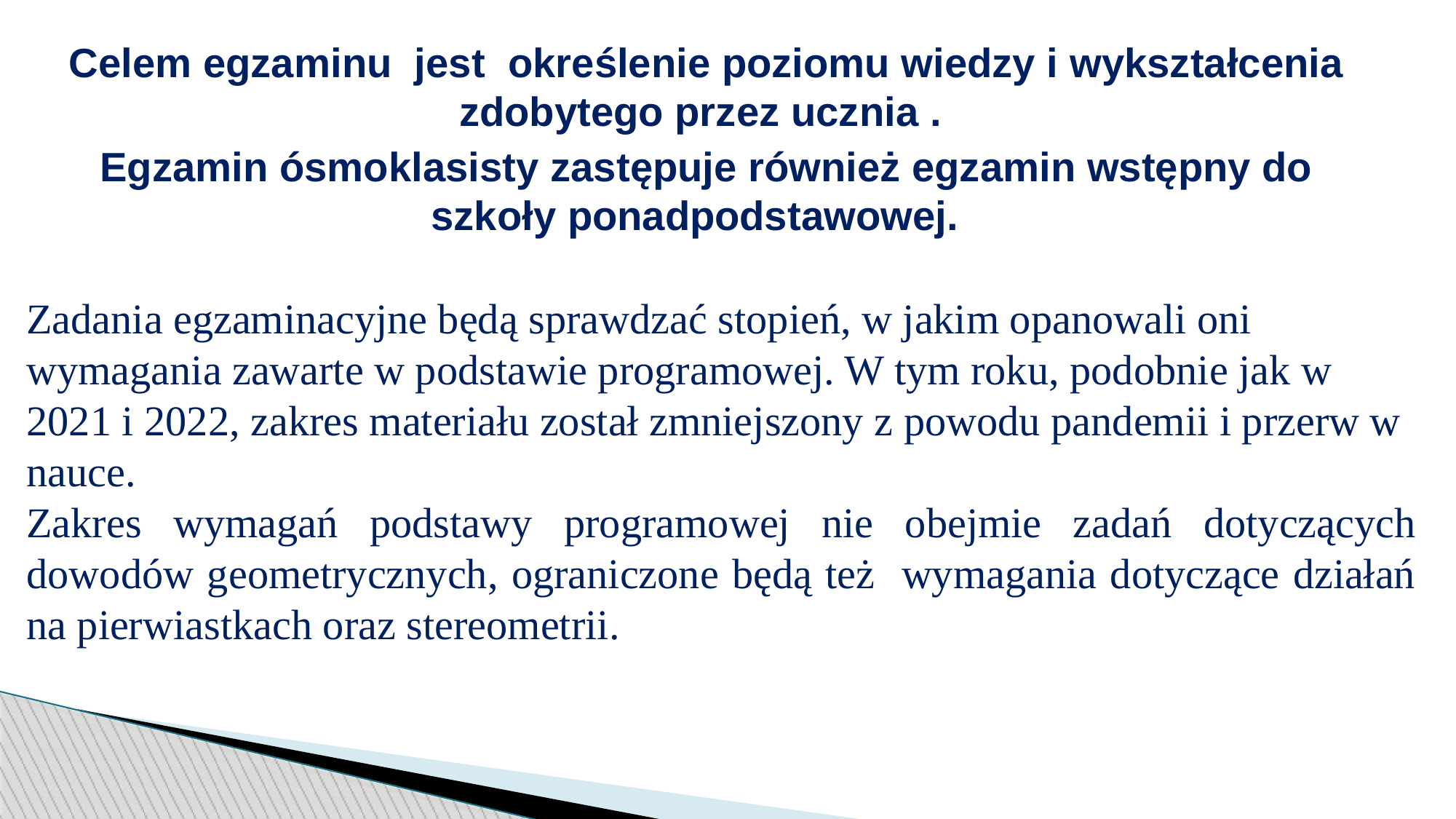

Celem egzaminu  jest  określenie poziomu wiedzy i wykształcenia zdobytego przez ucznia .
 Egzamin ósmoklasisty zastępuje również egzamin wstępny do szkoły ponadpodstawowej.

Zadania egzaminacyjne będą sprawdzać stopień, w jakim opanowali oni wymagania zawarte w podstawie programowej. W tym roku, podobnie jak w 2021 i 2022, zakres materiału został zmniejszony z powodu pandemii i przerw w nauce.
Zakres wymagań podstawy programowej nie obejmie zadań dotyczących dowodów geometrycznych, ograniczone będą też  wymagania dotyczące działań na pierwiastkach oraz stereometrii.